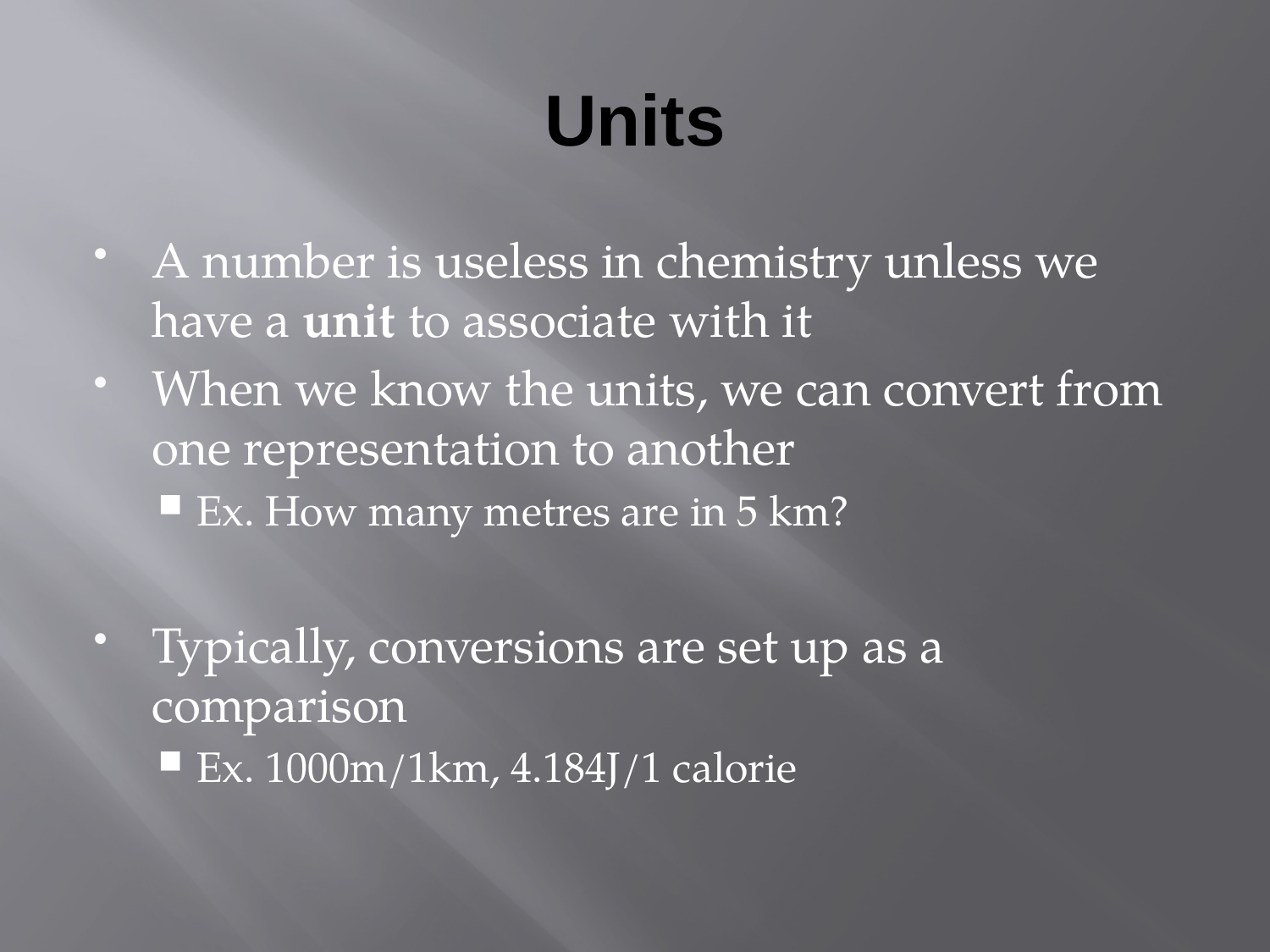

# Units
A number is useless in chemistry unless we have a unit to associate with it
When we know the units, we can convert from one representation to another
Ex. How many metres are in 5 km?

Typically, conversions are set up as a comparison
Ex. 1000m/1km, 4.184J/1 calorie